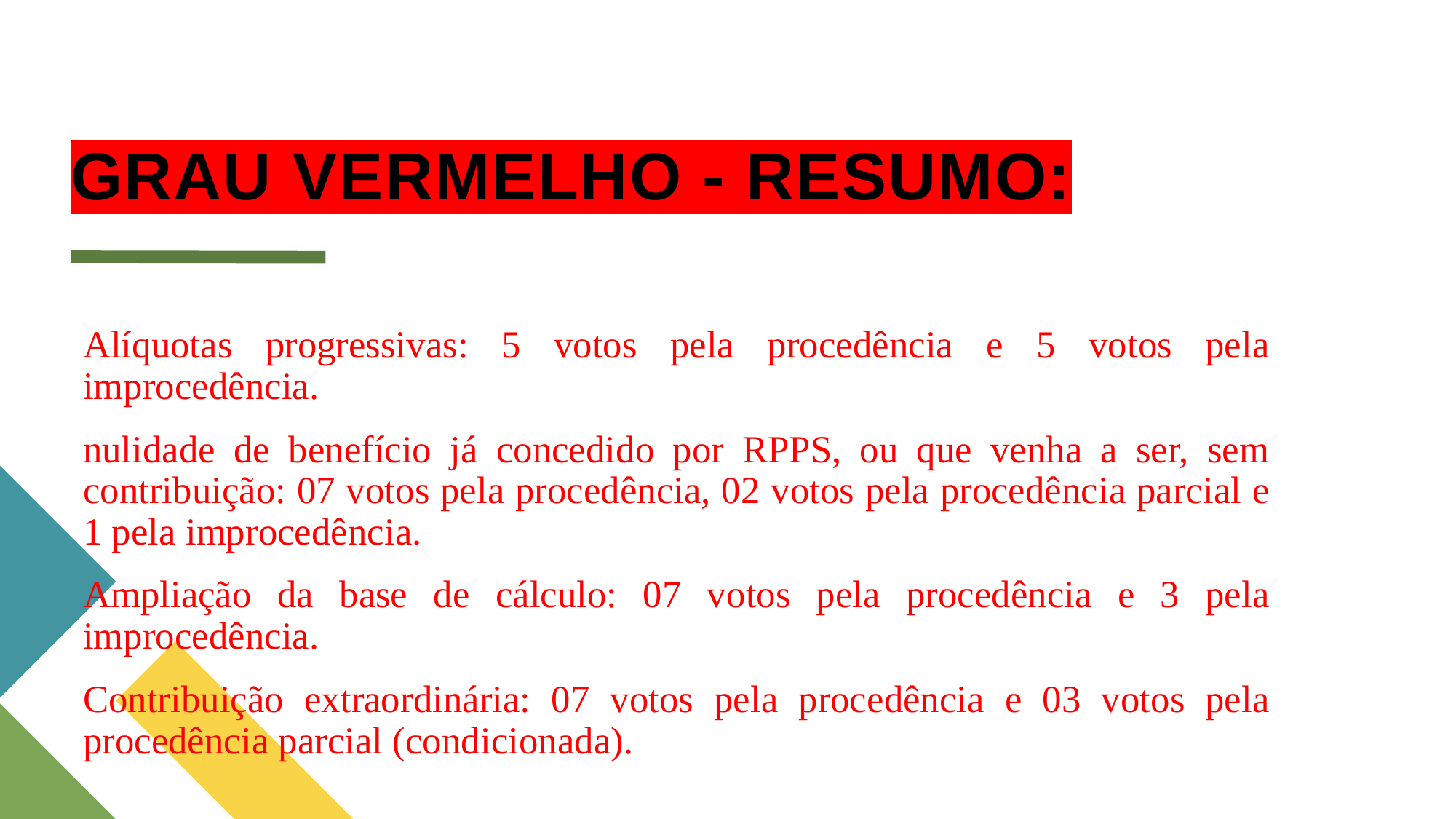

# GRAU VERMELHO - RESUMO:
Alíquotas progressivas: 5 votos pela procedência e 5 votos pela improcedência.
nulidade de benefício já concedido por RPPS, ou que venha a ser, sem contribuição: 07 votos pela procedência, 02 votos pela procedência parcial e 1 pela improcedência.
Ampliação da base de cálculo: 07 votos pela procedência e 3 pela improcedência.
Contribuição extraordinária: 07 votos pela procedência e 03 votos pela procedência parcial (condicionada).